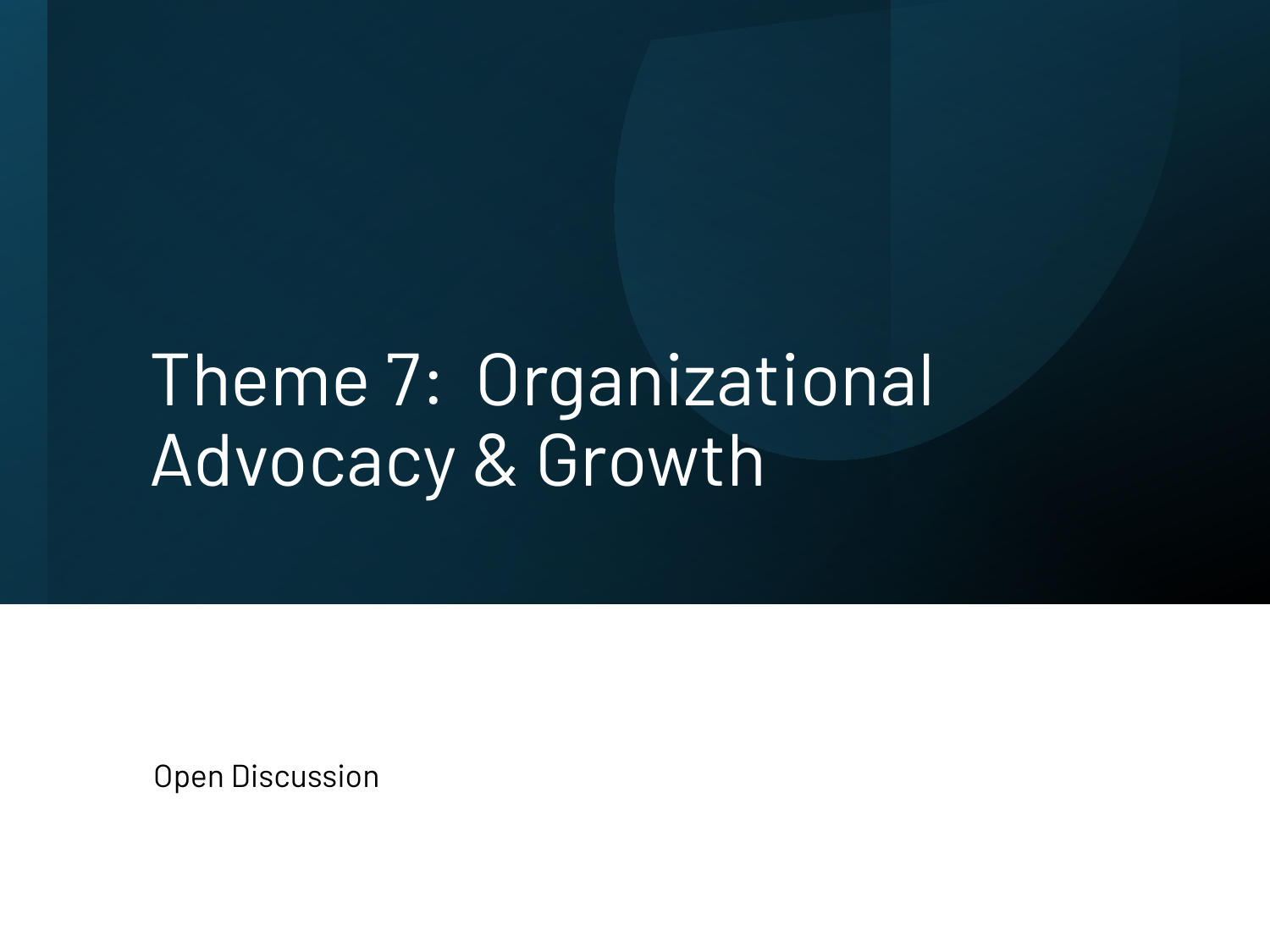

# Theme 7:  Organizational Advocacy & Growth
Open Discussion